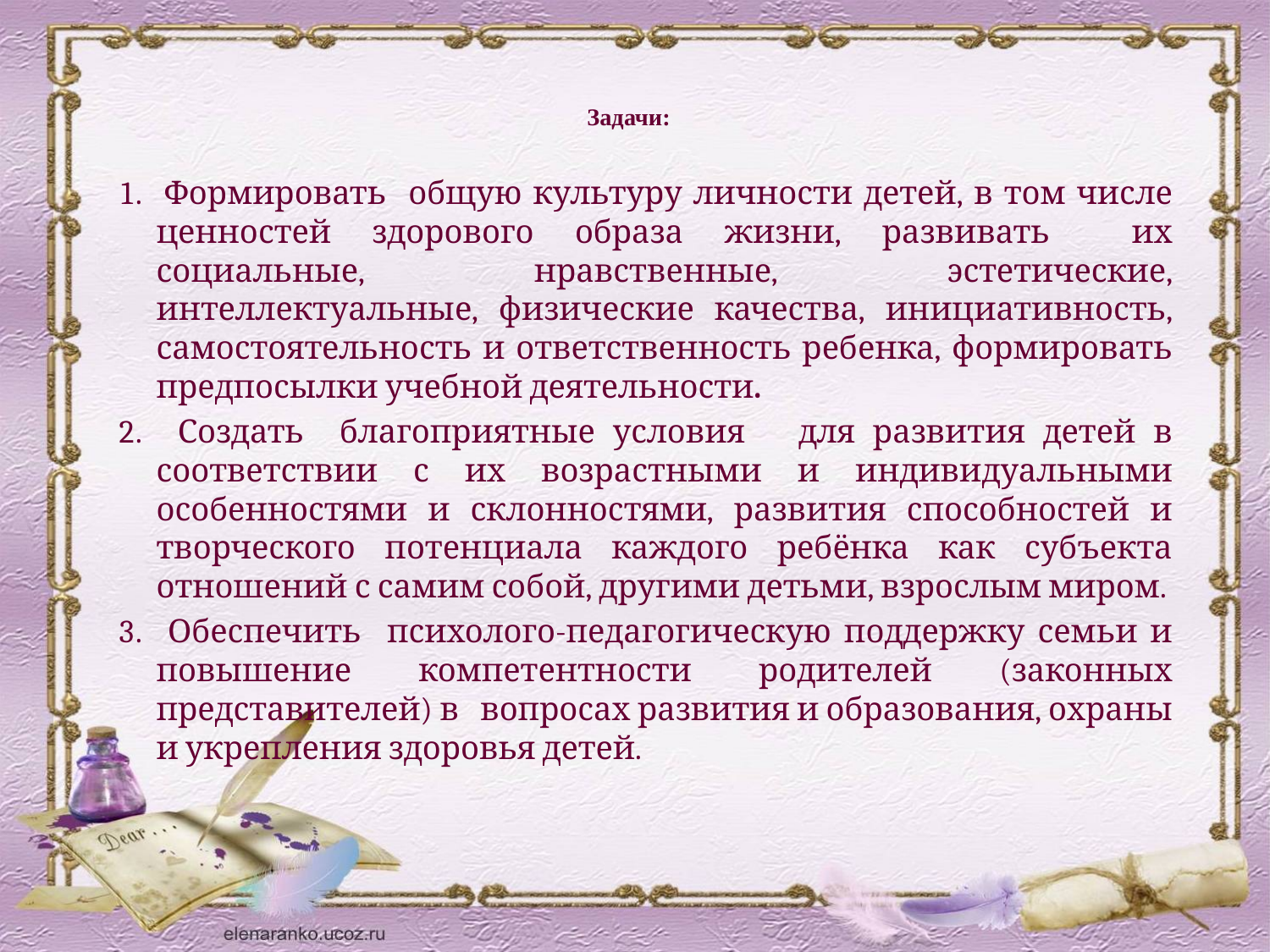

# Задачи:
1.  Формировать  общую культуру личности детей, в том числе ценностей здорового образа жизни, развивать  их социальные, нравственные, эстетические, интеллектуальные, физические качества, инициативность, самостоятельность и ответственность ребенка, формировать предпосылки учебной деятельности.
2.  Создать  благоприятные условия   для развития детей в соответствии с их возрастными и индивидуальными особенностями и склонностями, развития способностей и творческого потенциала каждого ребёнка как субъекта отношений с самим собой, другими детьми, взрослым миром.
3.  Обеспечить  психолого-педагогическую поддержку семьи и повышение компетентности родителей (законных представителей) в   вопросах развития и образования, охраны и укрепления здоровья детей.